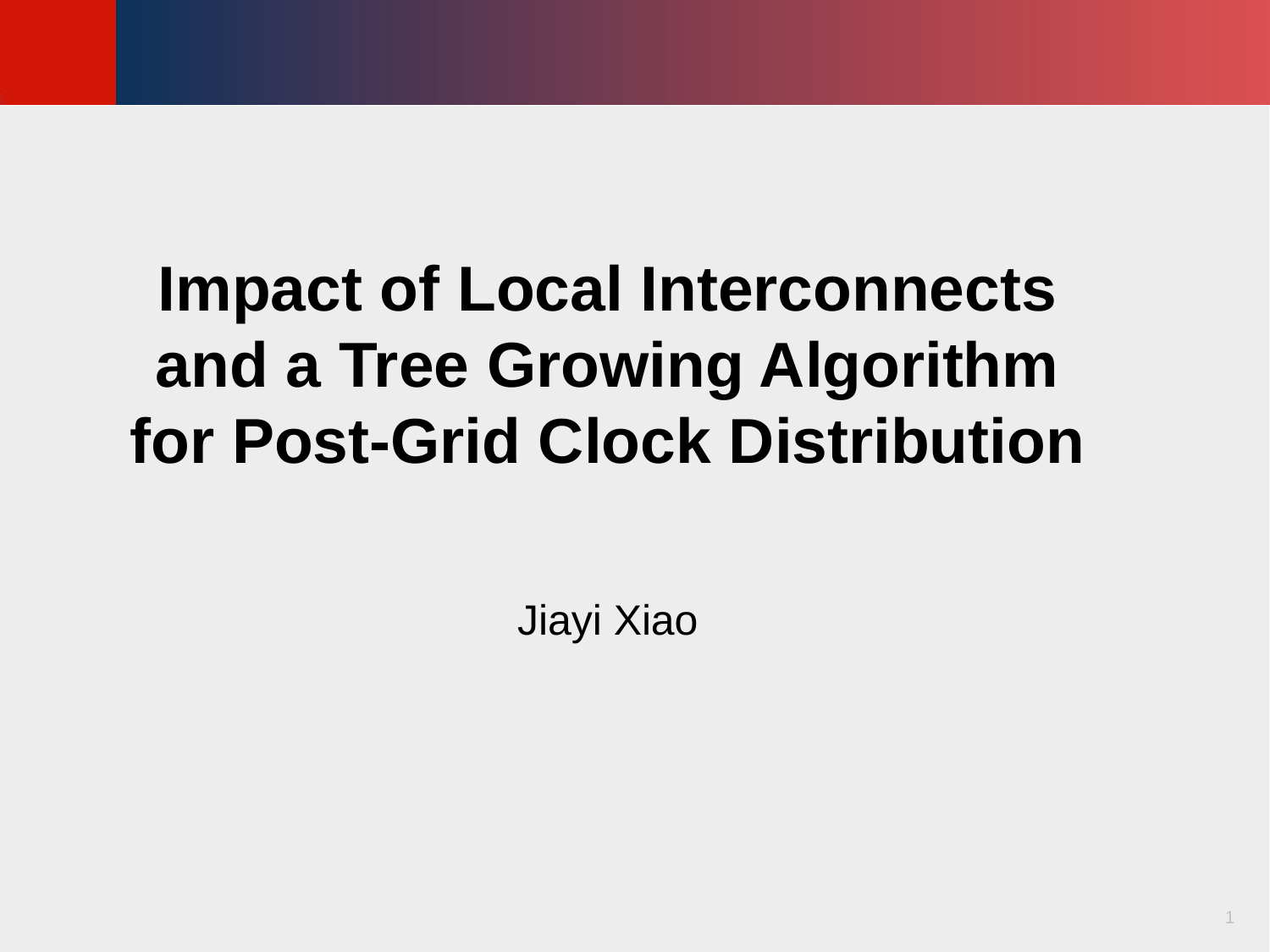

#
Impact of Local Interconnects and a Tree Growing Algorithm for Post-Grid Clock Distribution

Jiayi Xiao
1